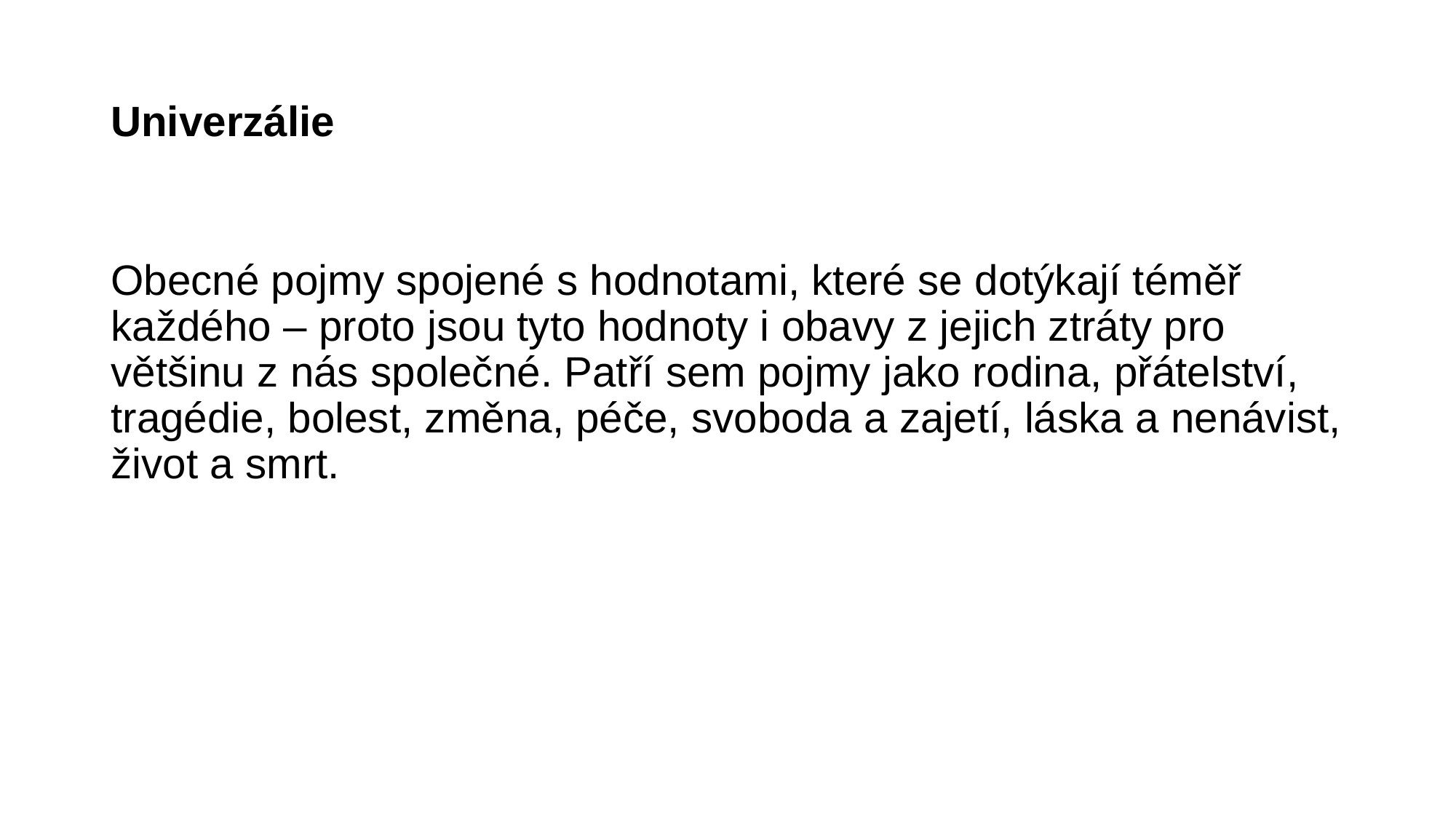

# Univerzálie

Obecné pojmy spojené s hodnotami, které se dotýkají téměř každého – proto jsou tyto hodnoty i obavy z jejich ztráty pro většinu z nás společné. Patří sem pojmy jako rodina, přátelství, tragédie, bolest, změna, péče, svoboda a zajetí, láska a nenávist, život a smrt.